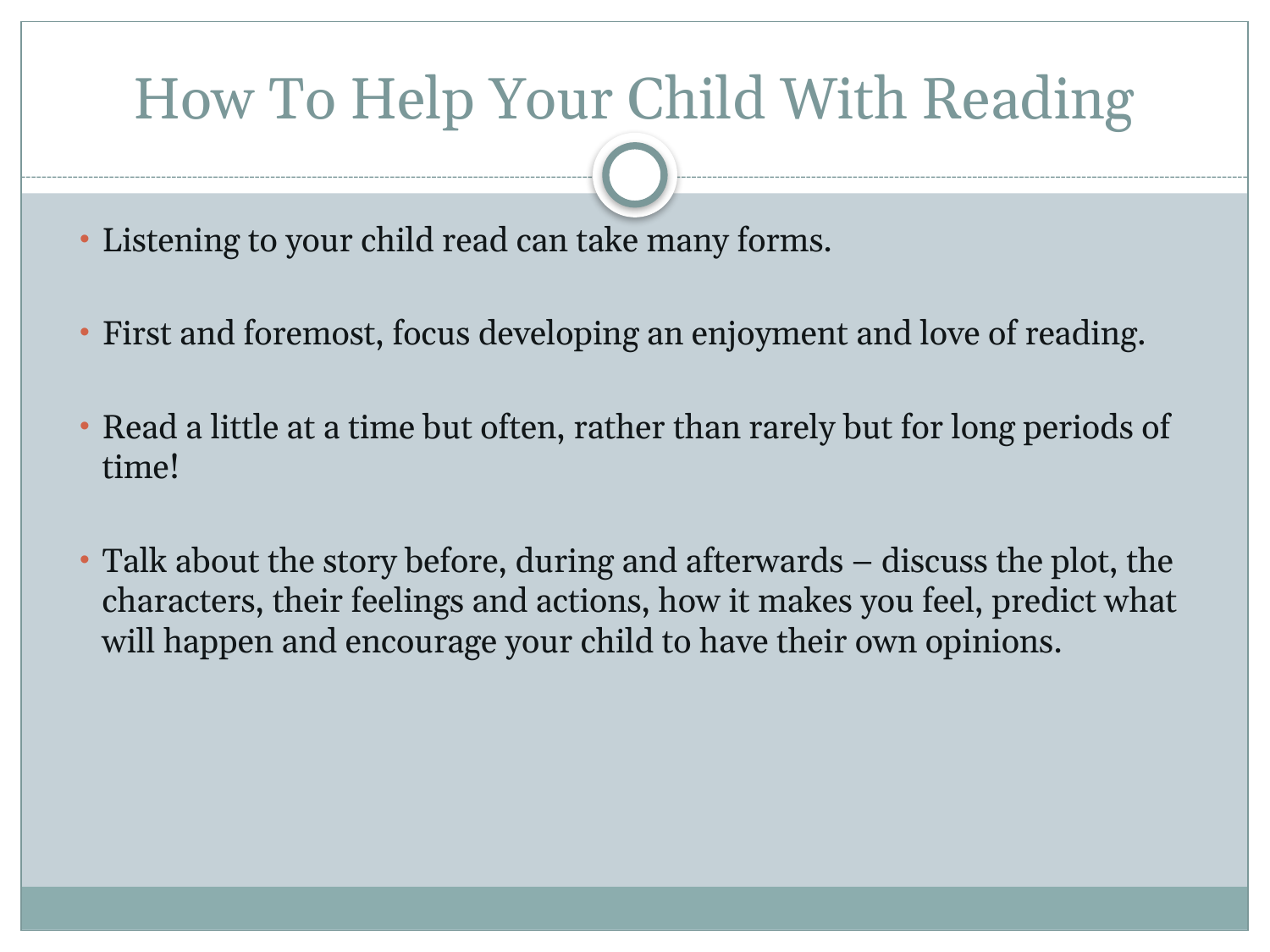

# How To Help Your Child With Reading
Listening to your child read can take many forms.

First and foremost, focus developing an enjoyment and love of reading.

Read a little at a time but often, rather than rarely but for long periods of time!

Talk about the story before, during and afterwards – discuss the plot, the characters, their feelings and actions, how it makes you feel, predict what will happen and encourage your child to have their own opinions.